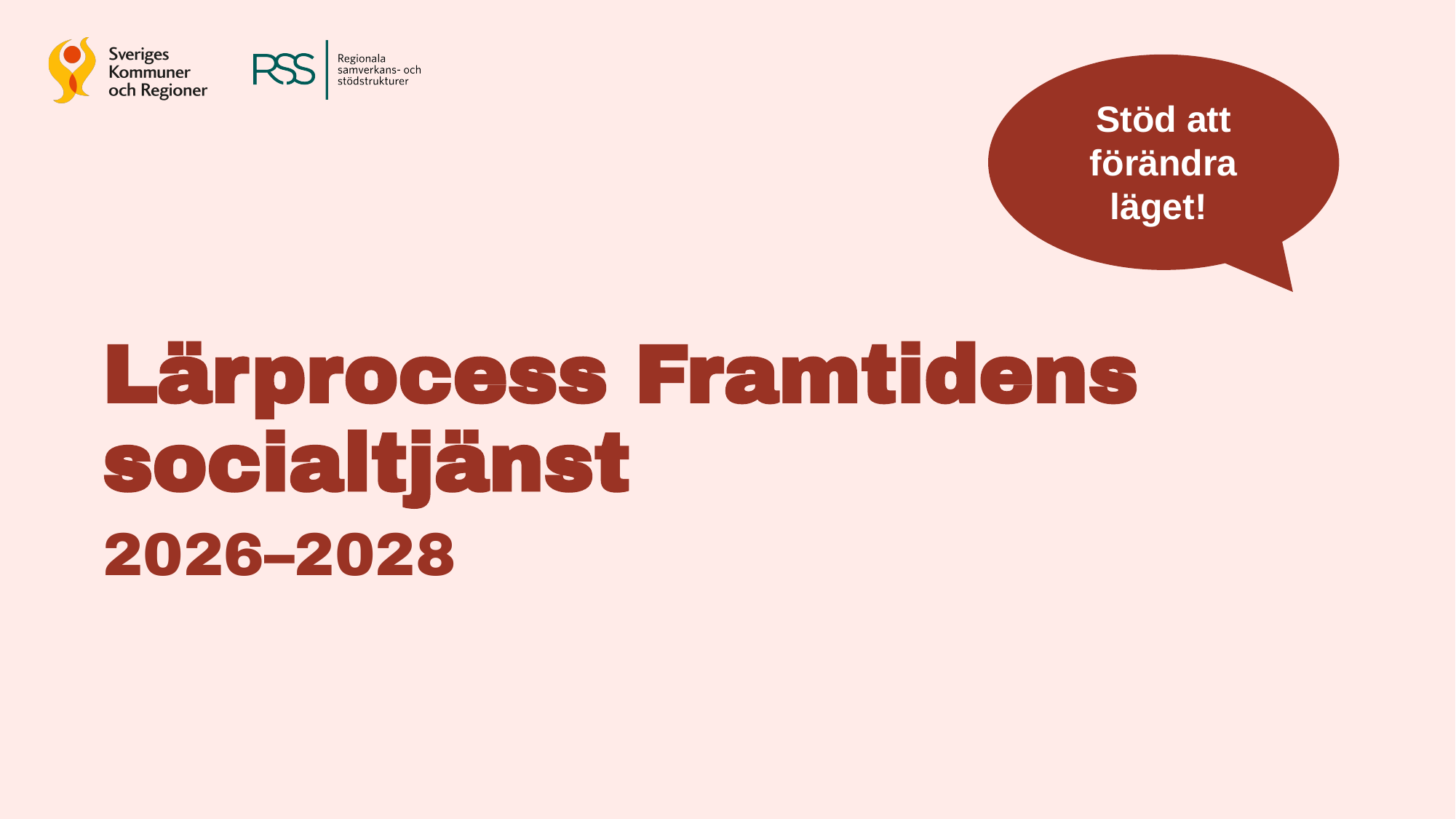

Stöd att förändra läget!

Lärprocess Framtidens socialtjänst
2026–2028